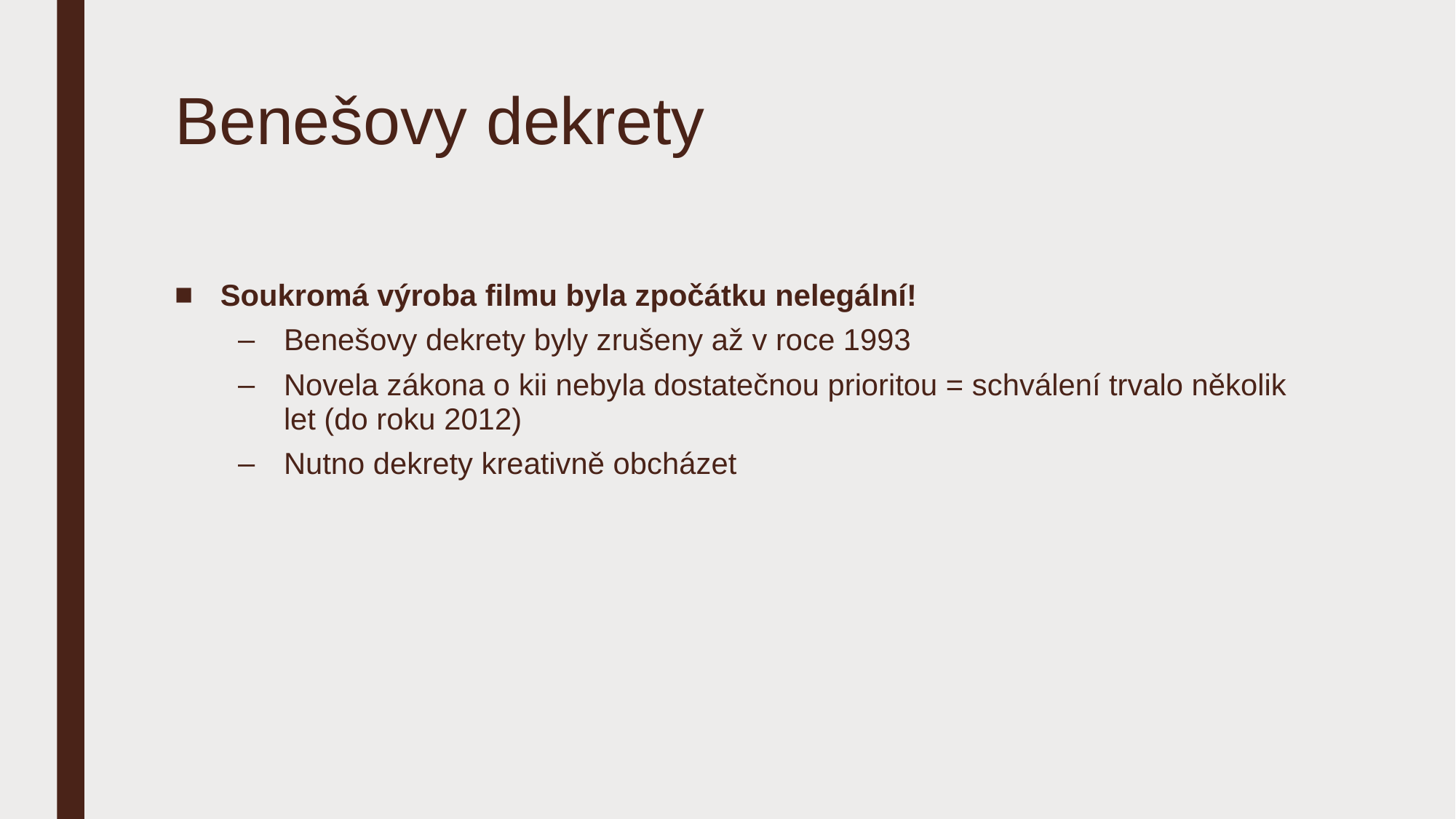

# Benešovy dekrety
Soukromá výroba filmu byla zpočátku nelegální!
Benešovy dekrety byly zrušeny až v roce 1993
Novela zákona o kii nebyla dostatečnou prioritou = schválení trvalo několik let (do roku 2012)
Nutno dekrety kreativně obcházet